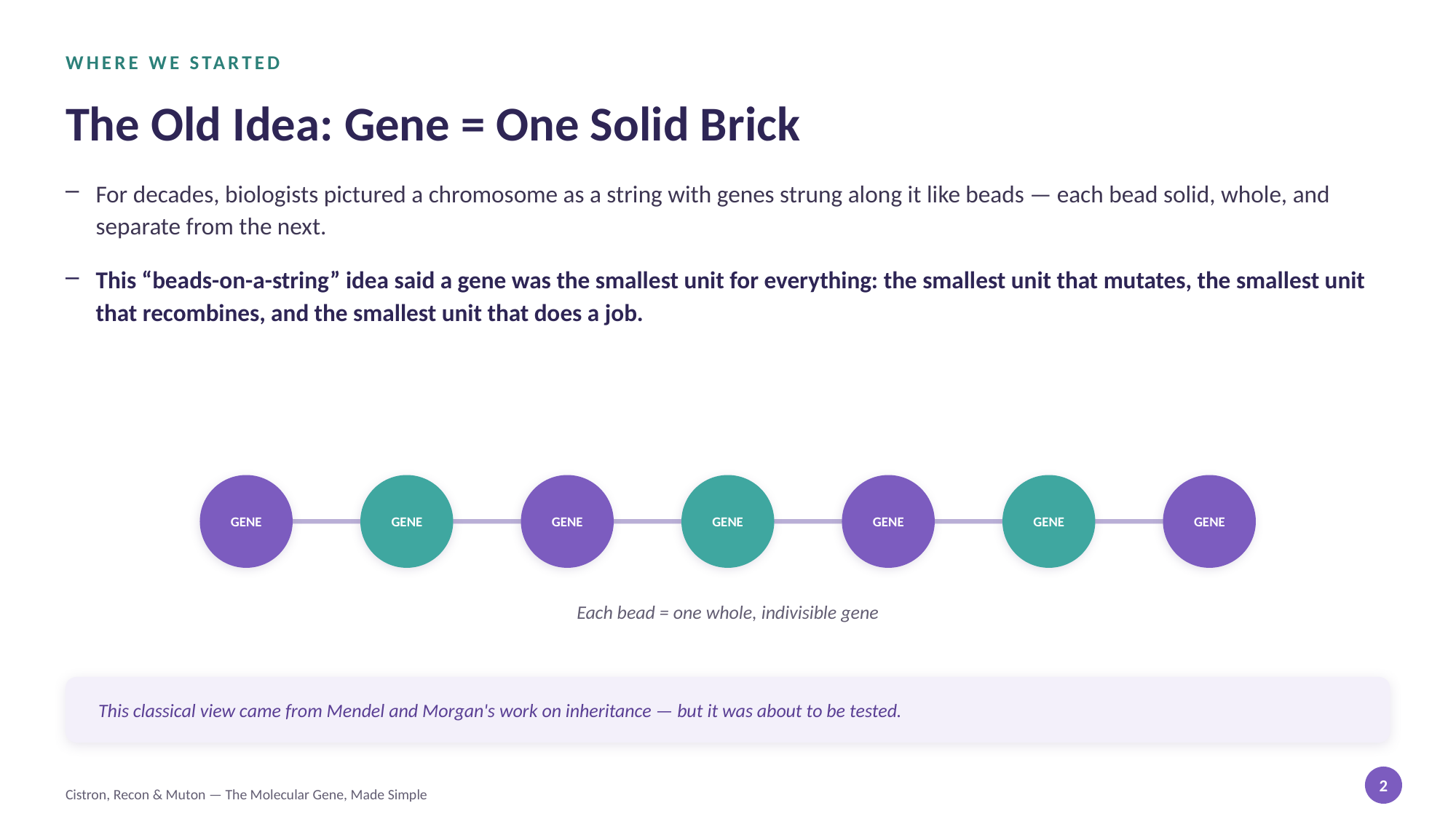

WHERE WE STARTED
The Old Idea: Gene = One Solid Brick
For decades, biologists pictured a chromosome as a string with genes strung along it like beads — each bead solid, whole, and separate from the next.
This “beads-on-a-string” idea said a gene was the smallest unit for everything: the smallest unit that mutates, the smallest unit that recombines, and the smallest unit that does a job.

GENE

GENE

GENE

GENE

GENE

GENE

GENE

Each bead = one whole, indivisible gene

This classical view came from Mendel and Morgan's work on inheritance — but it was about to be tested.

2
Cistron, Recon & Muton — The Molecular Gene, Made Simple